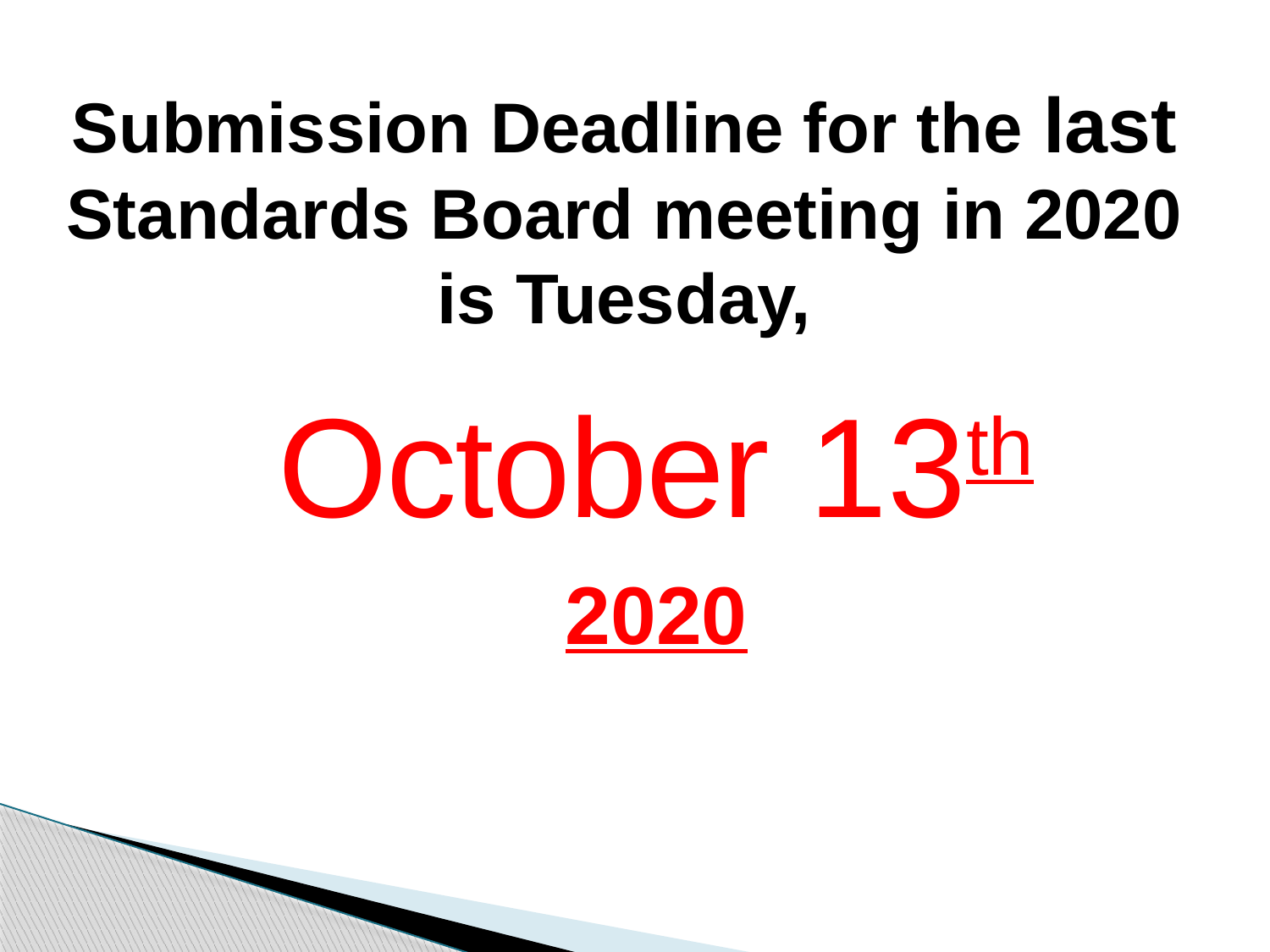

# Submission Deadline for the last Standards Board meeting in 2020 is Tuesday,
October 13th
2020